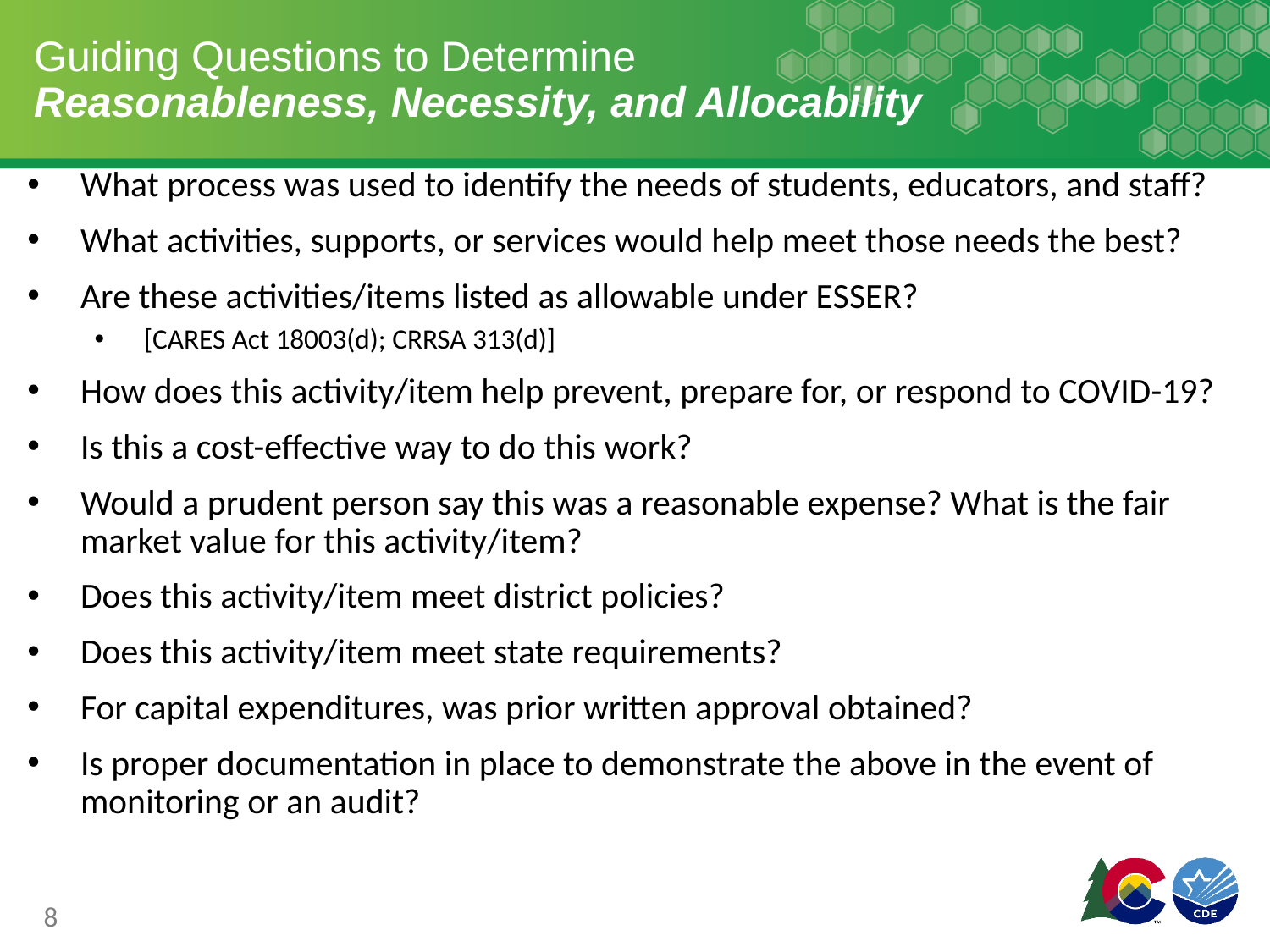

# Guiding Questions to Determine Reasonableness, Necessity, and Allocability
What process was used to identify the needs of students, educators, and staff?
What activities, supports, or services would help meet those needs the best?
Are these activities/items listed as allowable under ESSER?
[CARES Act 18003(d); CRRSA 313(d)]
How does this activity/item help prevent, prepare for, or respond to COVID-19?
Is this a cost-effective way to do this work?
Would a prudent person say this was a reasonable expense? What is the fair market value for this activity/item?
Does this activity/item meet district policies?
Does this activity/item meet state requirements?
For capital expenditures, was prior written approval obtained?
Is proper documentation in place to demonstrate the above in the event of monitoring or an audit?

8